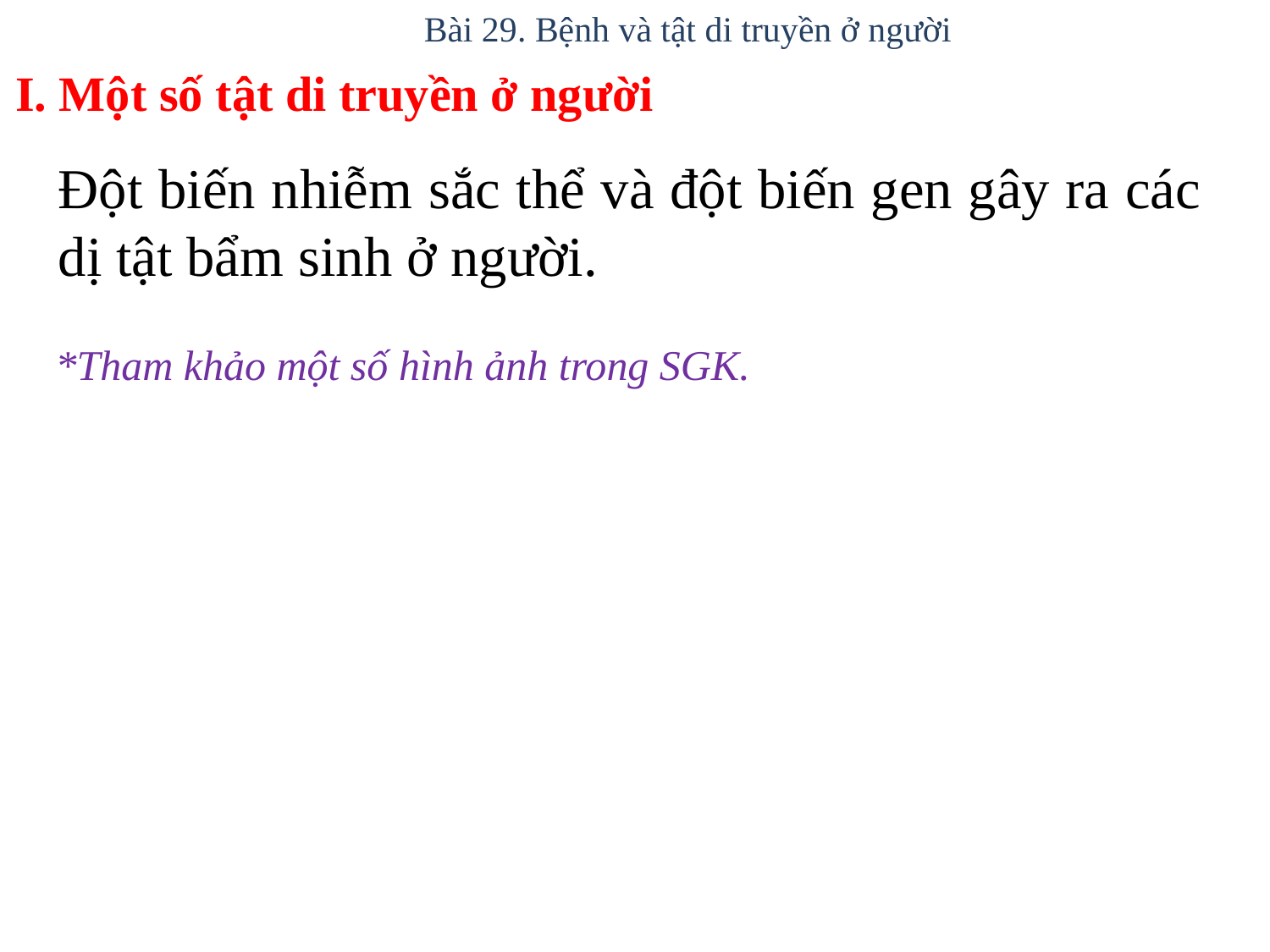

Bài 29. Bệnh và tật di truyền ở người
I. Một số tật di truyền ở người
Đột biến nhiễm sắc thể và đột biến gen gây ra các dị tật bẩm sinh ở người.
*Tham khảo một số hình ảnh trong SGK.